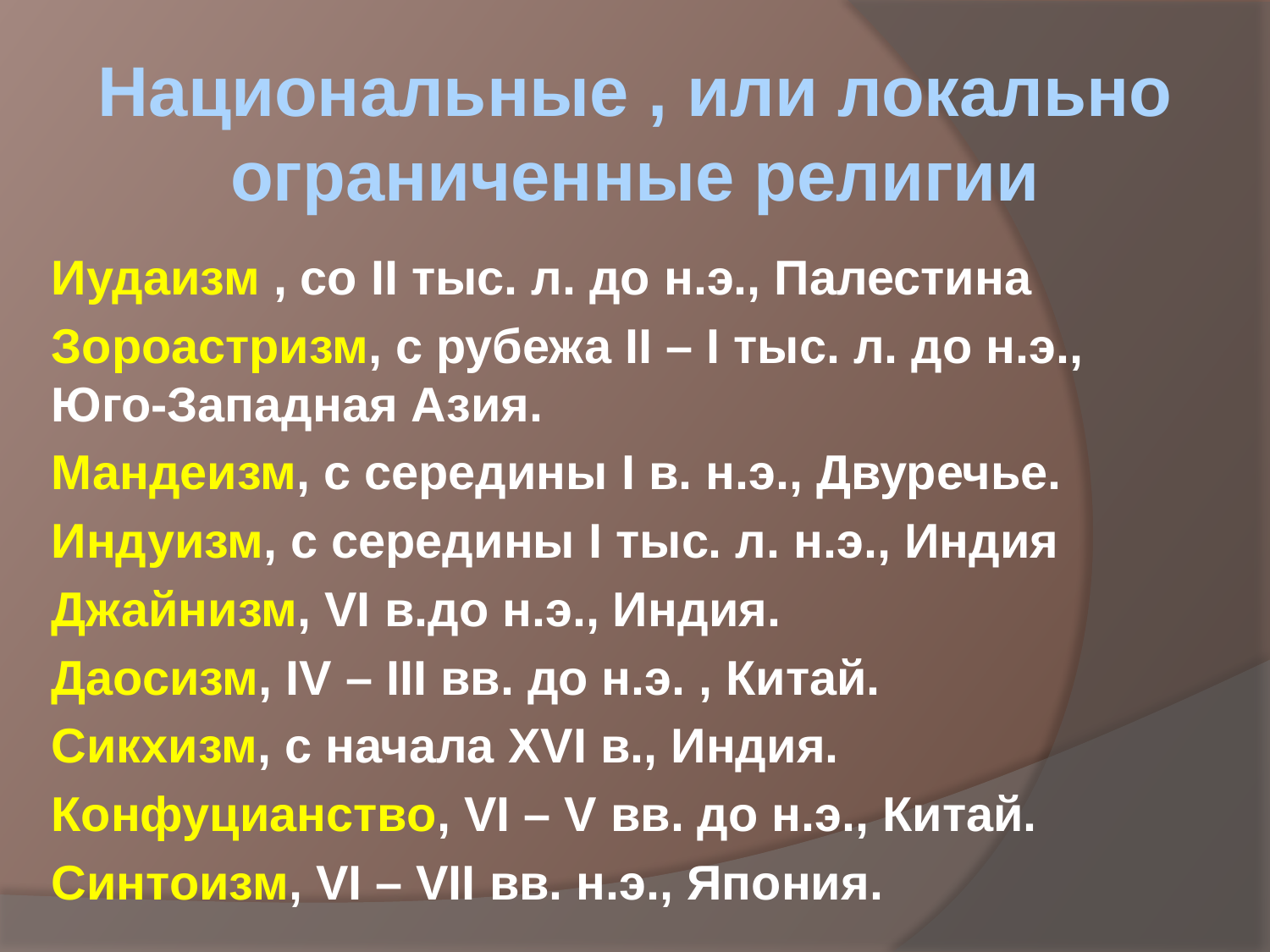

# Национальные , или локально ограниченные религии
Иудаизм , со II тыс. л. до н.э., Палестина
Зороастризм, с рубежа II – I тыс. л. до н.э., Юго-Западная Азия.
Мандеизм, с середины I в. н.э., Двуречье.
Индуизм, с середины I тыс. л. н.э., Индия
Джайнизм, VI в.до н.э., Индия.
Даосизм, IV – III вв. до н.э. , Китай.
Сикхизм, с начала XVI в., Индия.
Конфуцианство, VI – V вв. до н.э., Китай.
Синтоизм, VI – VII вв. н.э., Япония.